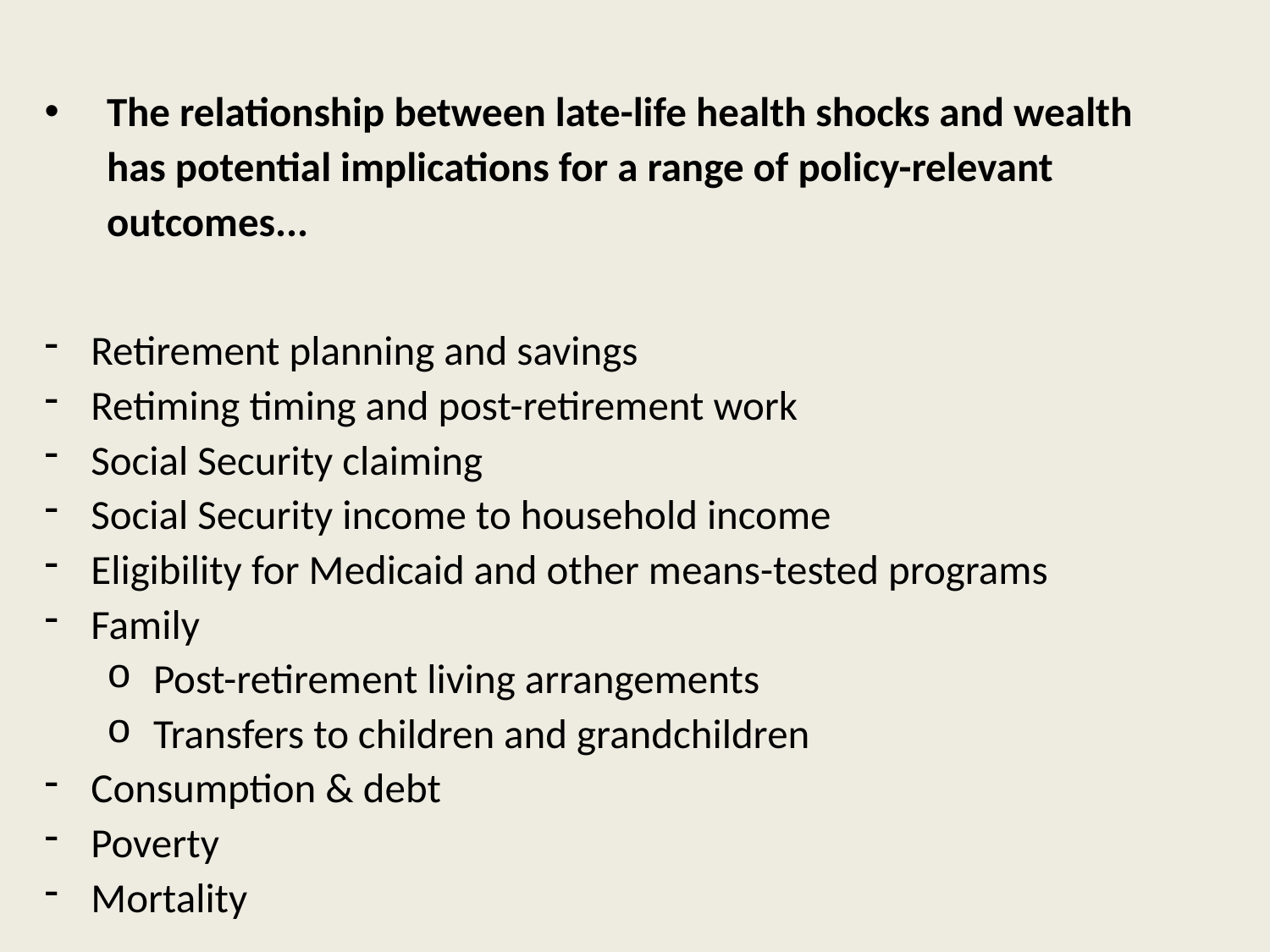

The relationship between late-life health shocks and wealth has potential implications for a range of policy-relevant outcomes...

Retirement planning and savings
Retiming timing and post-retirement work
Social Security claiming
Social Security income to household income
Eligibility for Medicaid and other means-tested programs
Family
Post-retirement living arrangements
Transfers to children and grandchildren
Consumption & debt
Poverty
Mortality